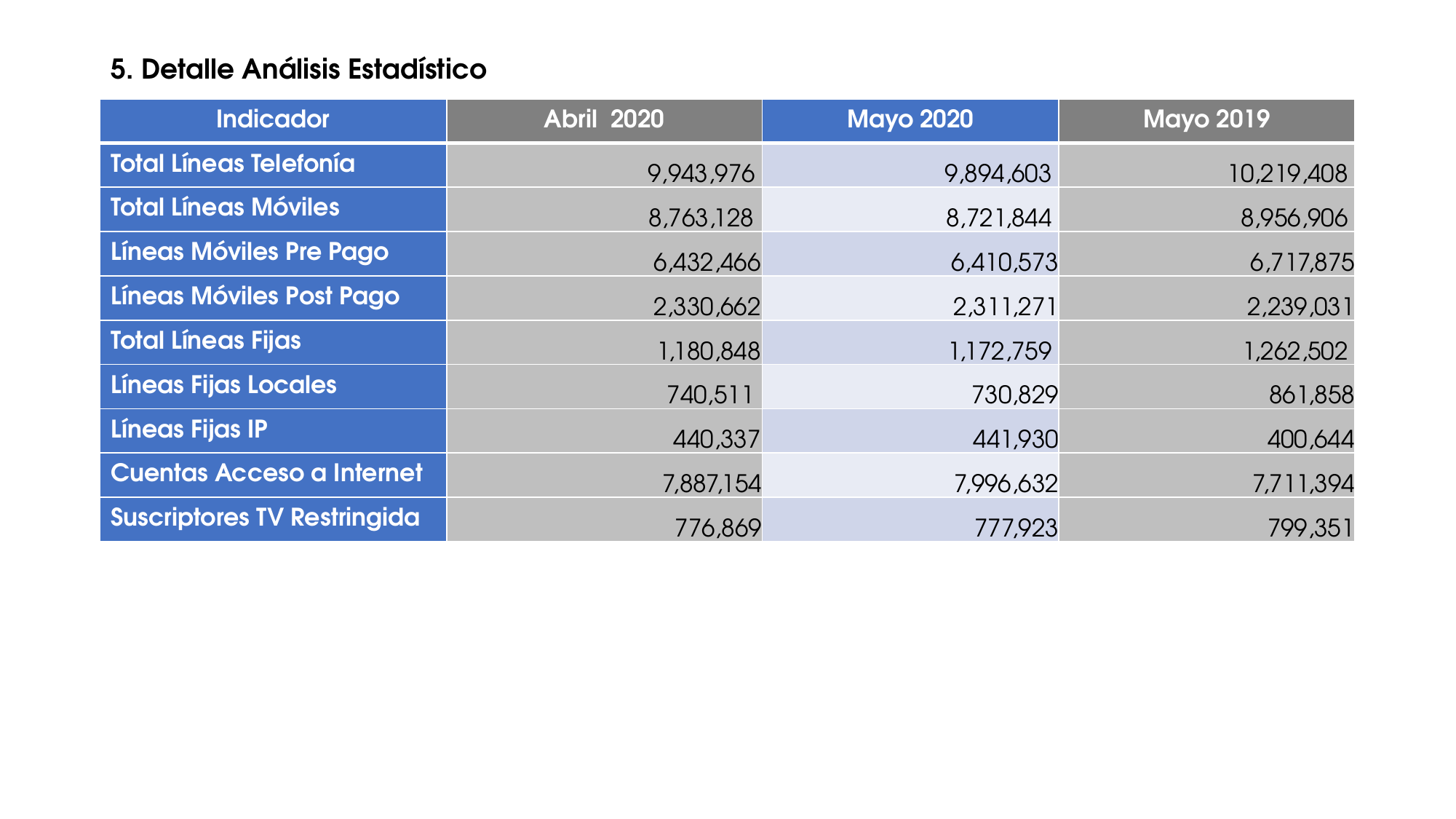

# 5. Detalle Análisis Estadístico
| Indicador | Abril 2020 | Mayo 2020 | Mayo 2019 |
| --- | --- | --- | --- |
| Total Líneas Telefonía | 9,943,976 | 9,894,603 | 10,219,408 |
| Total Líneas Móviles | 8,763,128 | 8,721,844 | 8,956,906 |
| Líneas Móviles Pre Pago | 6,432,466 | 6,410,573 | 6,717,875 |
| Líneas Móviles Post Pago | 2,330,662 | 2,311,271 | 2,239,031 |
| Total Líneas Fijas | 1,180,848 | 1,172,759 | 1,262,502 |
| Líneas Fijas Locales | 740,511 | 730,829 | 861,858 |
| Líneas Fijas IP | 440,337 | 441,930 | 400,644 |
| Cuentas Acceso a Internet | 7,887,154 | 7,996,632 | 7,711,394 |
| Suscriptores TV Restringida | 776,869 | 777,923 | 799,351 |